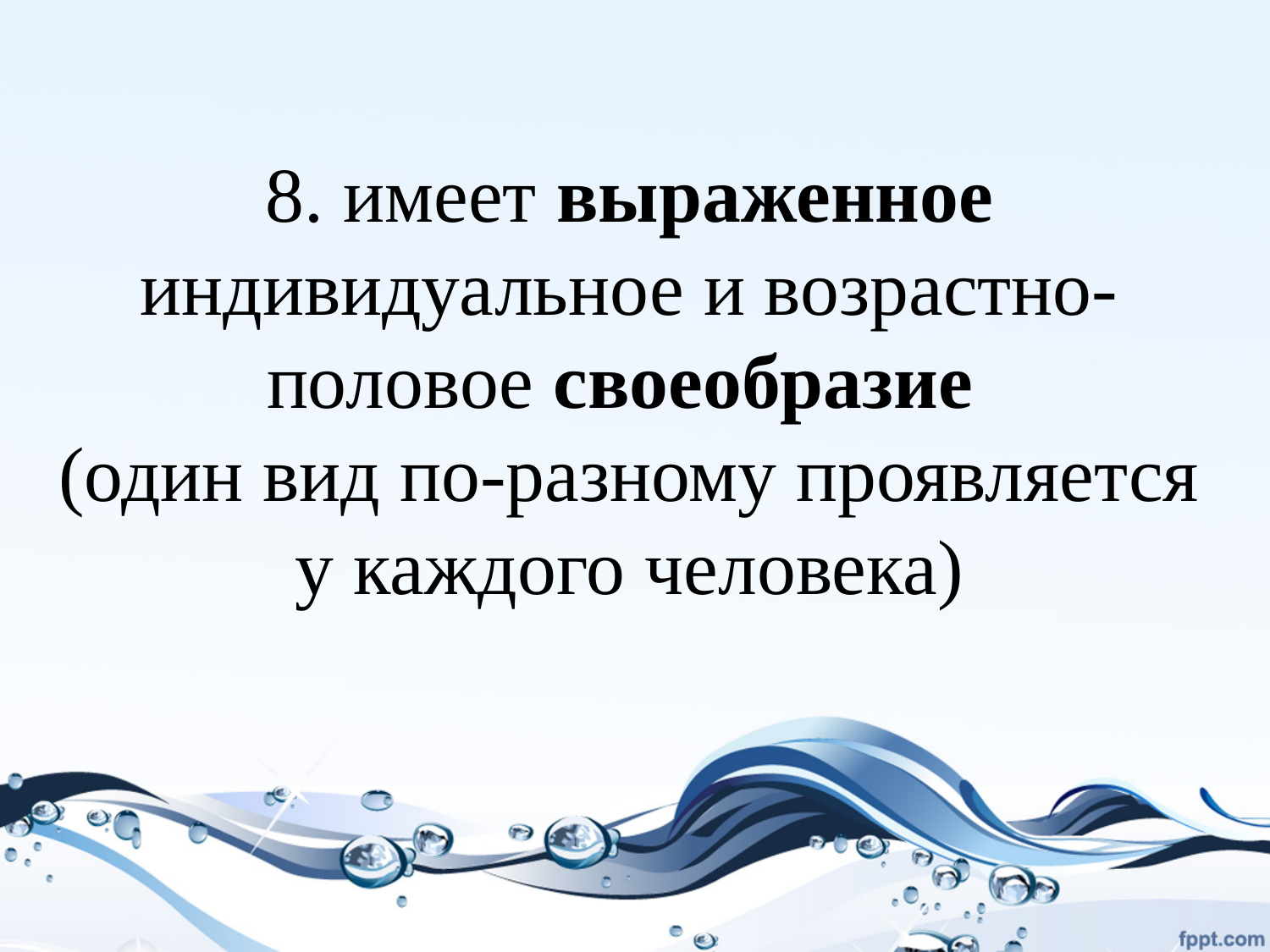

# 8. имеет выраженное индивидуальное и возрастно-половое своеобразие (один вид по-разному проявляется у каждого человека)